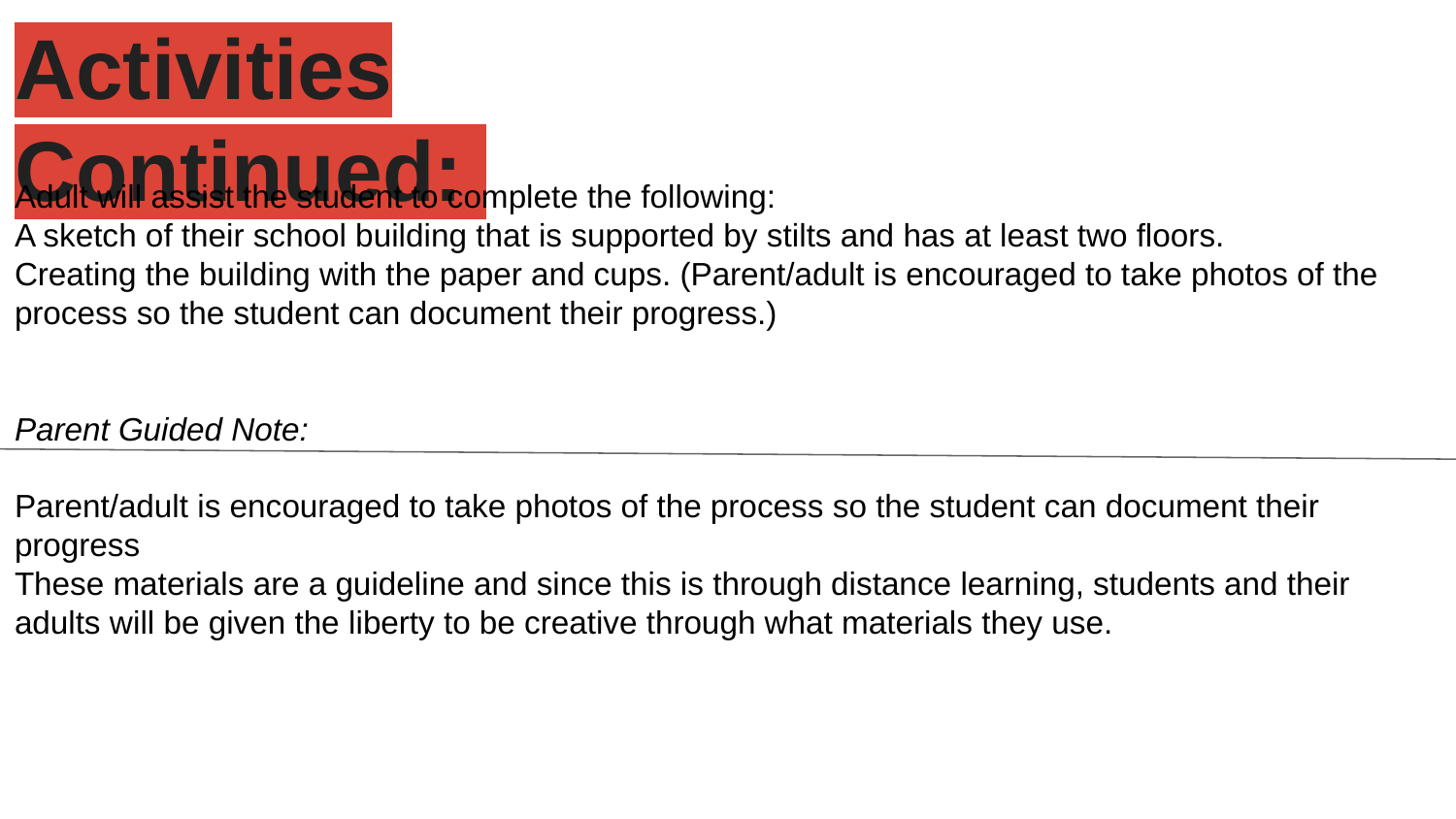

# Activities Continued:

Adult will assist the student to complete the following:
A sketch of their school building that is supported by stilts and has at least two floors.
Creating the building with the paper and cups. (Parent/adult is encouraged to take photos of the process so the student can document their progress.)

Parent Guided Note:

Parent/adult is encouraged to take photos of the process so the student can document their progress
These materials are a guideline and since this is through distance learning, students and their adults will be given the liberty to be creative through what materials they use.